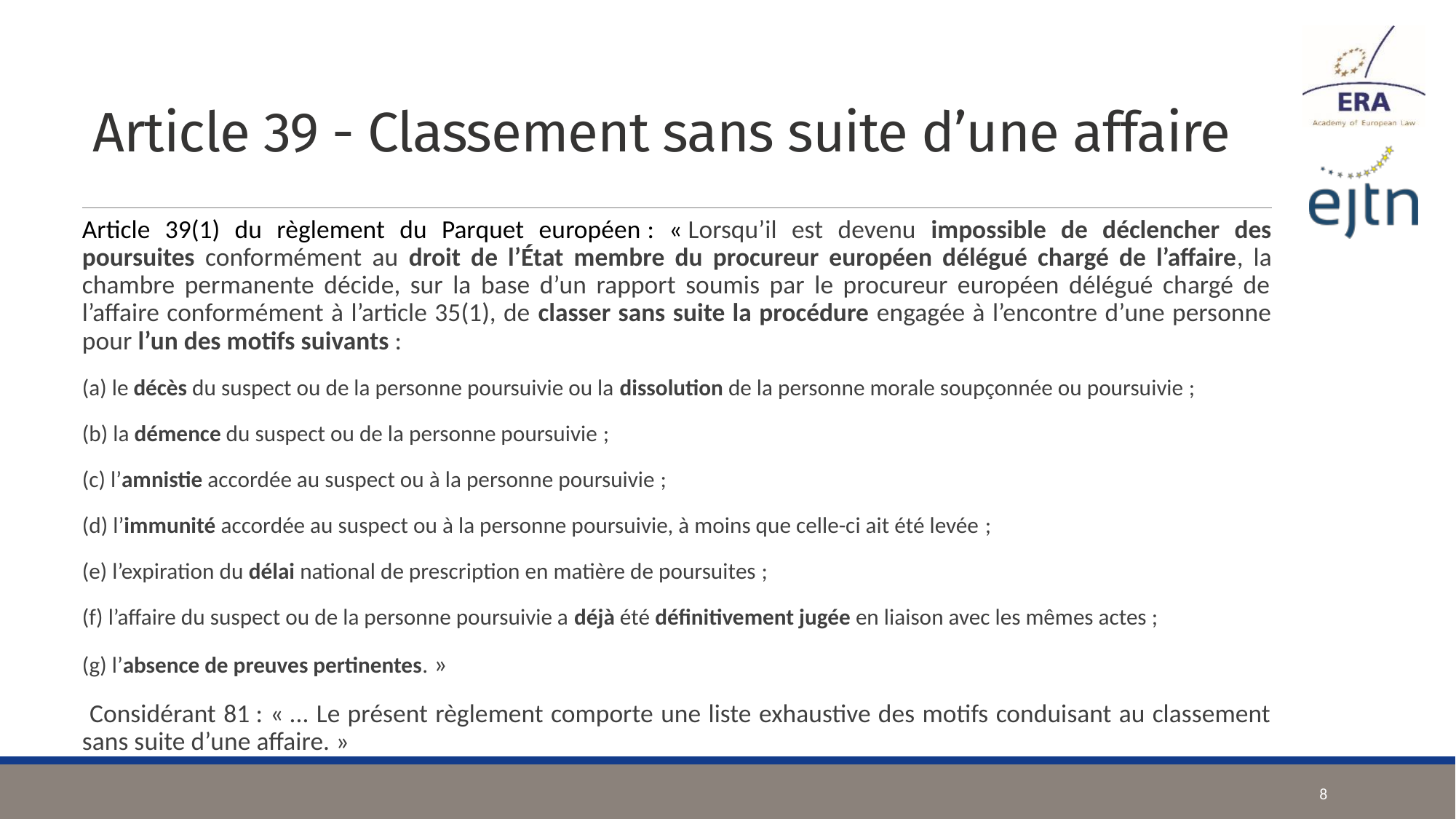

# Article 39 - Classement sans suite d’une affaire
Article 39(1) du règlement du Parquet européen : « Lorsqu’il est devenu impossible de déclencher des poursuites conformément au droit de l’État membre du procureur européen délégué chargé de l’affaire, la chambre permanente décide, sur la base d’un rapport soumis par le procureur européen délégué chargé de l’affaire conformément à l’article 35(1), de classer sans suite la procédure engagée à l’encontre d’une personne pour l’un des motifs suivants :
(a) le décès du suspect ou de la personne poursuivie ou la dissolution de la personne morale soupçonnée ou poursuivie ;
(b) la démence du suspect ou de la personne poursuivie ;
(c) l’amnistie accordée au suspect ou à la personne poursuivie ;
(d) l’immunité accordée au suspect ou à la personne poursuivie, à moins que celle-ci ait été levée ;
(e) l’expiration du délai national de prescription en matière de poursuites ;
(f) l’affaire du suspect ou de la personne poursuivie a déjà été définitivement jugée en liaison avec les mêmes actes ;
(g) l’absence de preuves pertinentes. »
 Considérant 81 : « ... Le présent règlement comporte une liste exhaustive des motifs conduisant au classement sans suite d’une affaire. »

8